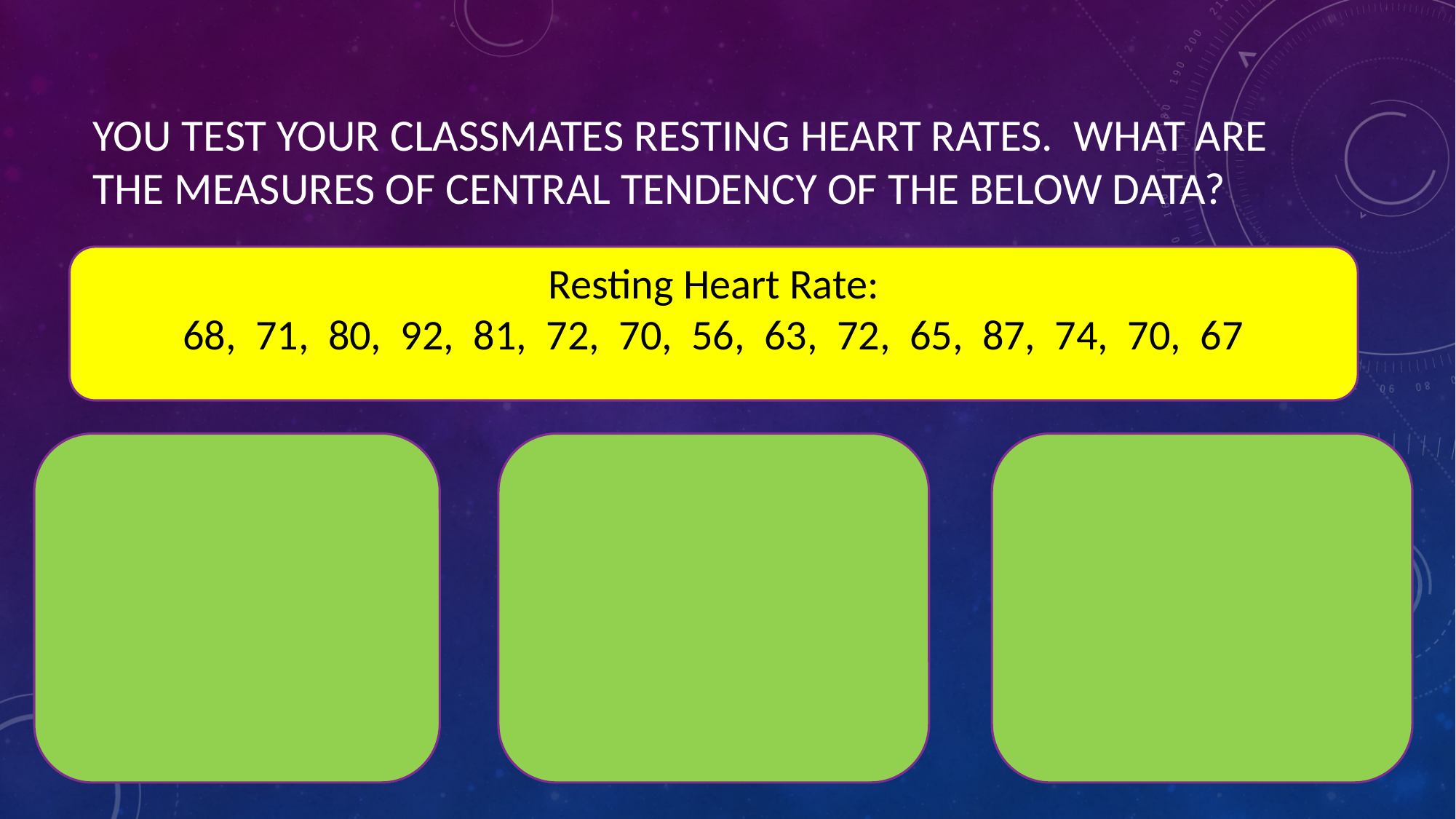

# You test your classmates resting heart rates.  What are the measures of central tendency of the below data?
Resting Heart Rate:
68,  71,  80,  92,  81,  72,  70,  56,  63,  72,  65,  87,  74,  70,  67